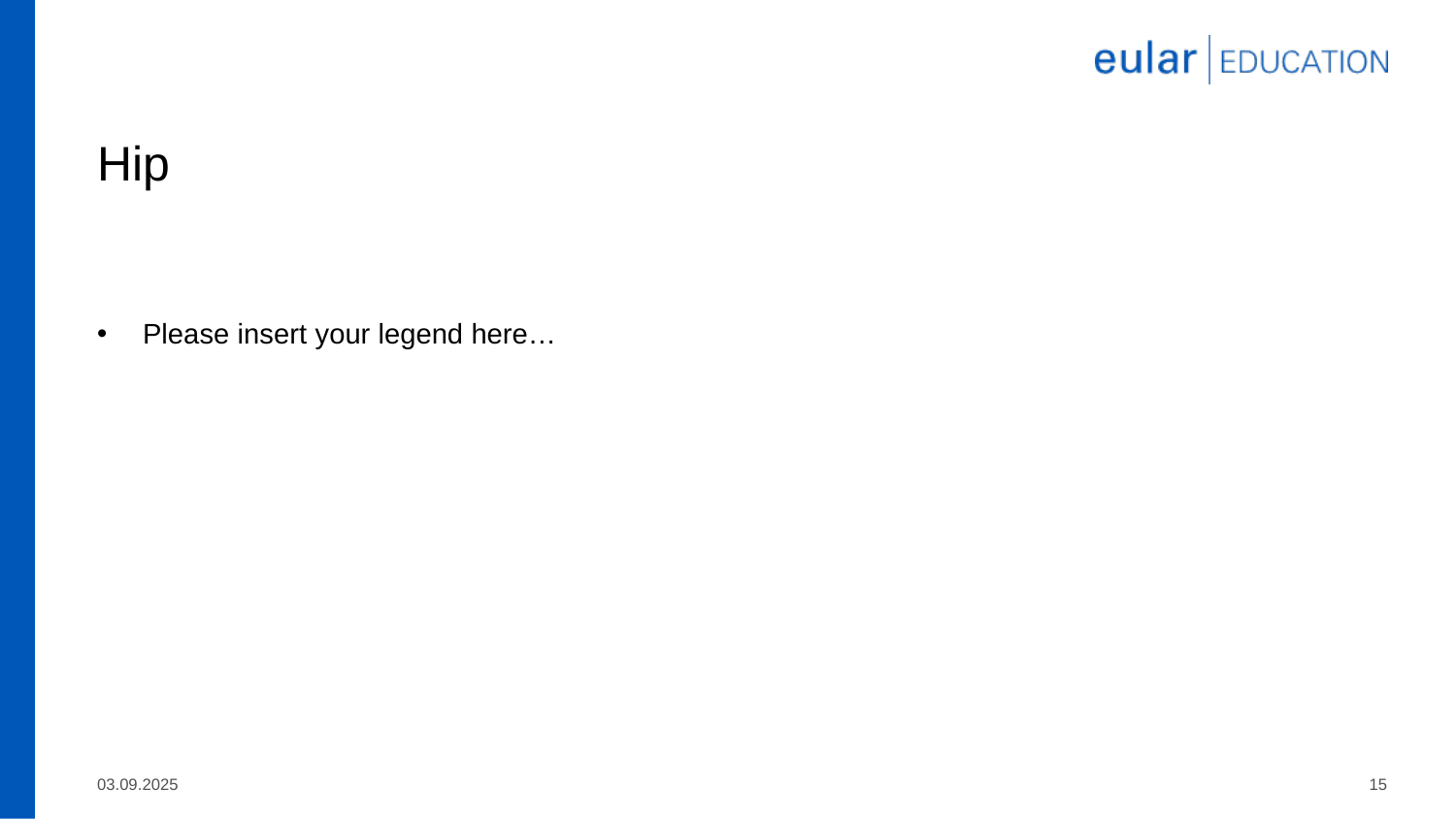

# Hip
Please insert your legend here…
03.09.2025

15